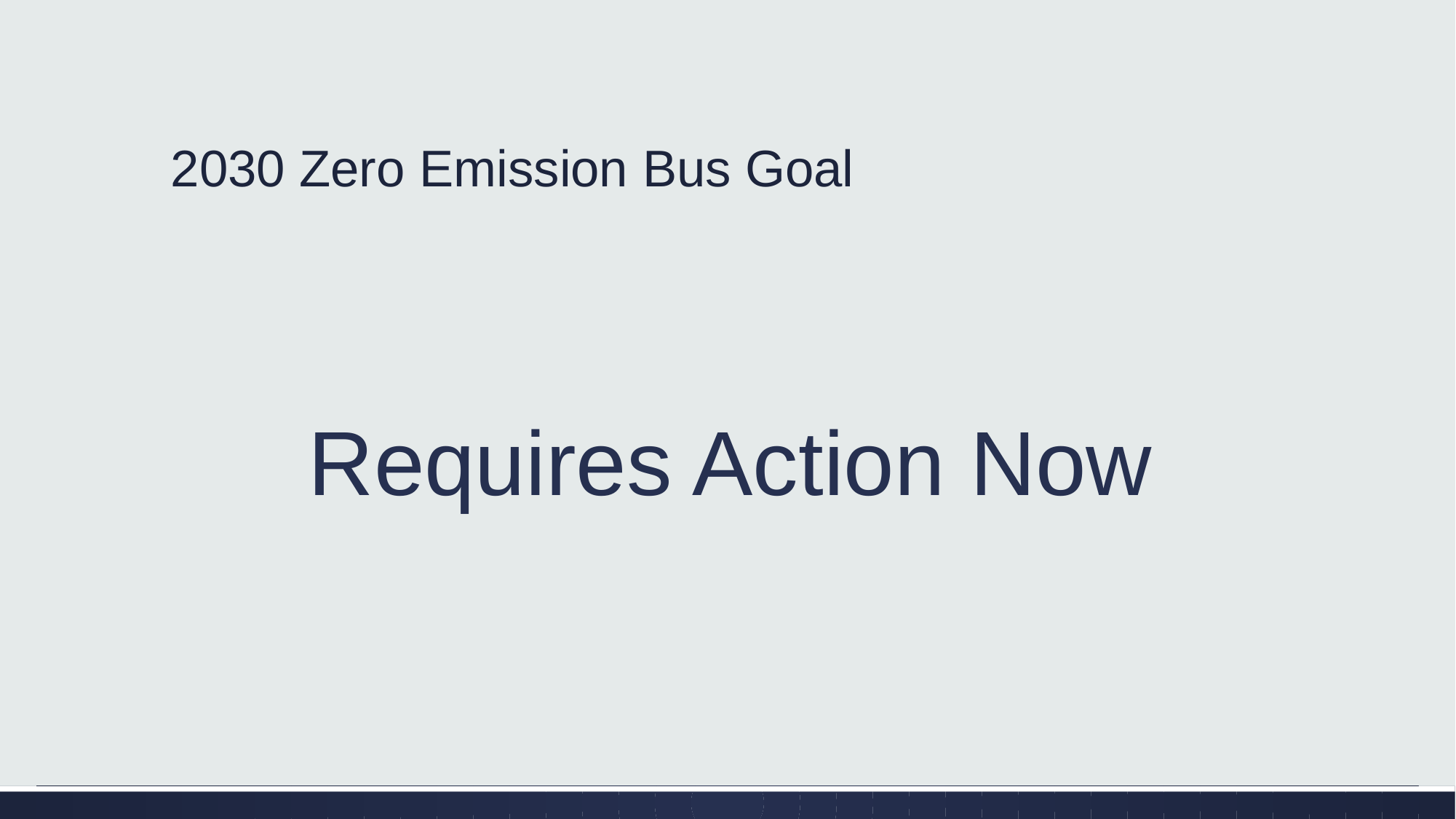

# 2030 Zero Emission Bus Goal

Requires Action Now